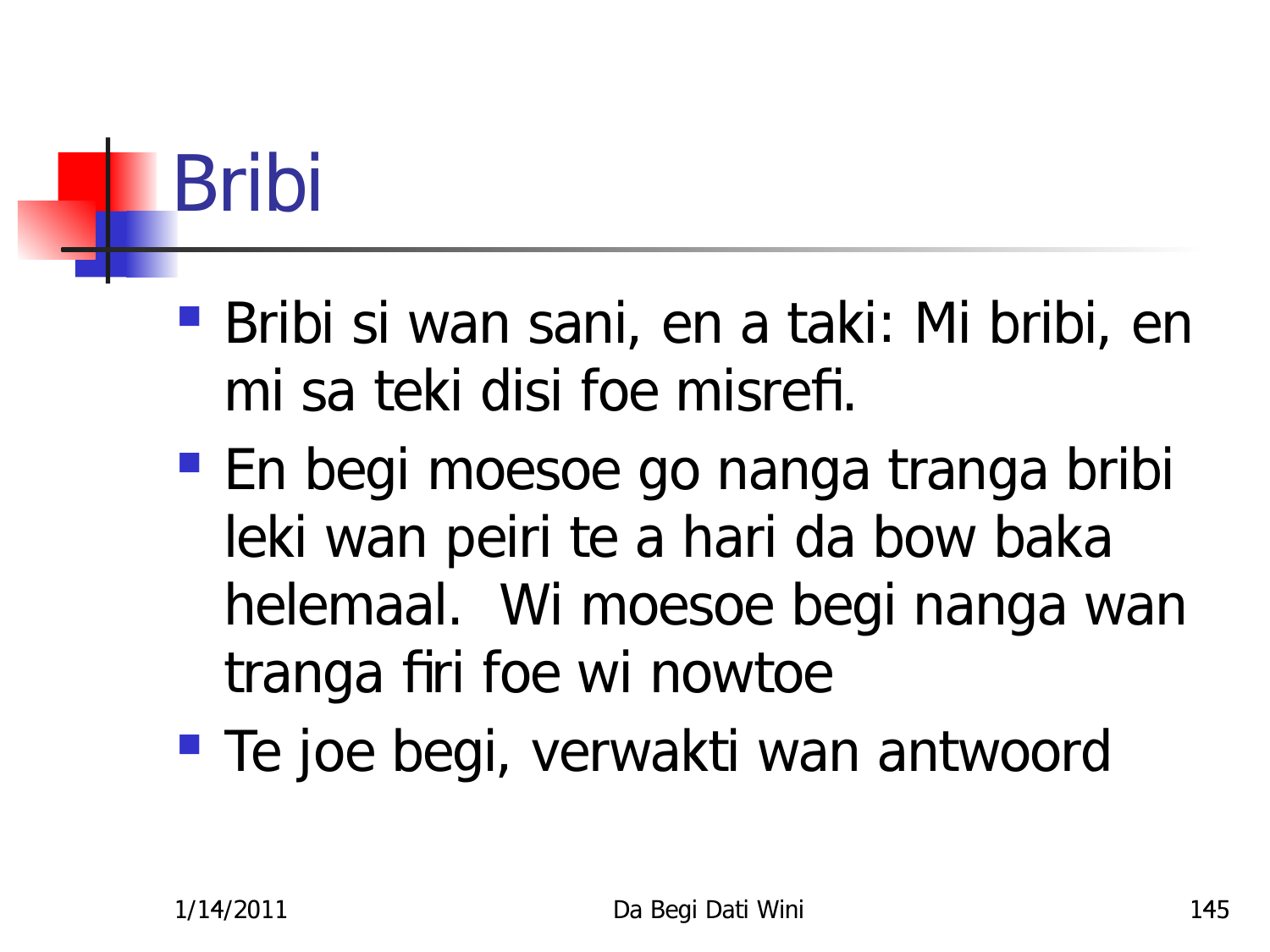

# Bribi
Bribi si wan sani, en a taki: Mi bribi, en mi sa teki disi foe misrefi.
En begi moesoe go nanga tranga bribi leki wan peiri te a hari da bow baka helemaal.  Wi moesoe begi nanga wan tranga firi foe wi nowtoe
Te joe begi, verwakti wan antwoord
1/14/2011
Da Begi Dati Wini
145